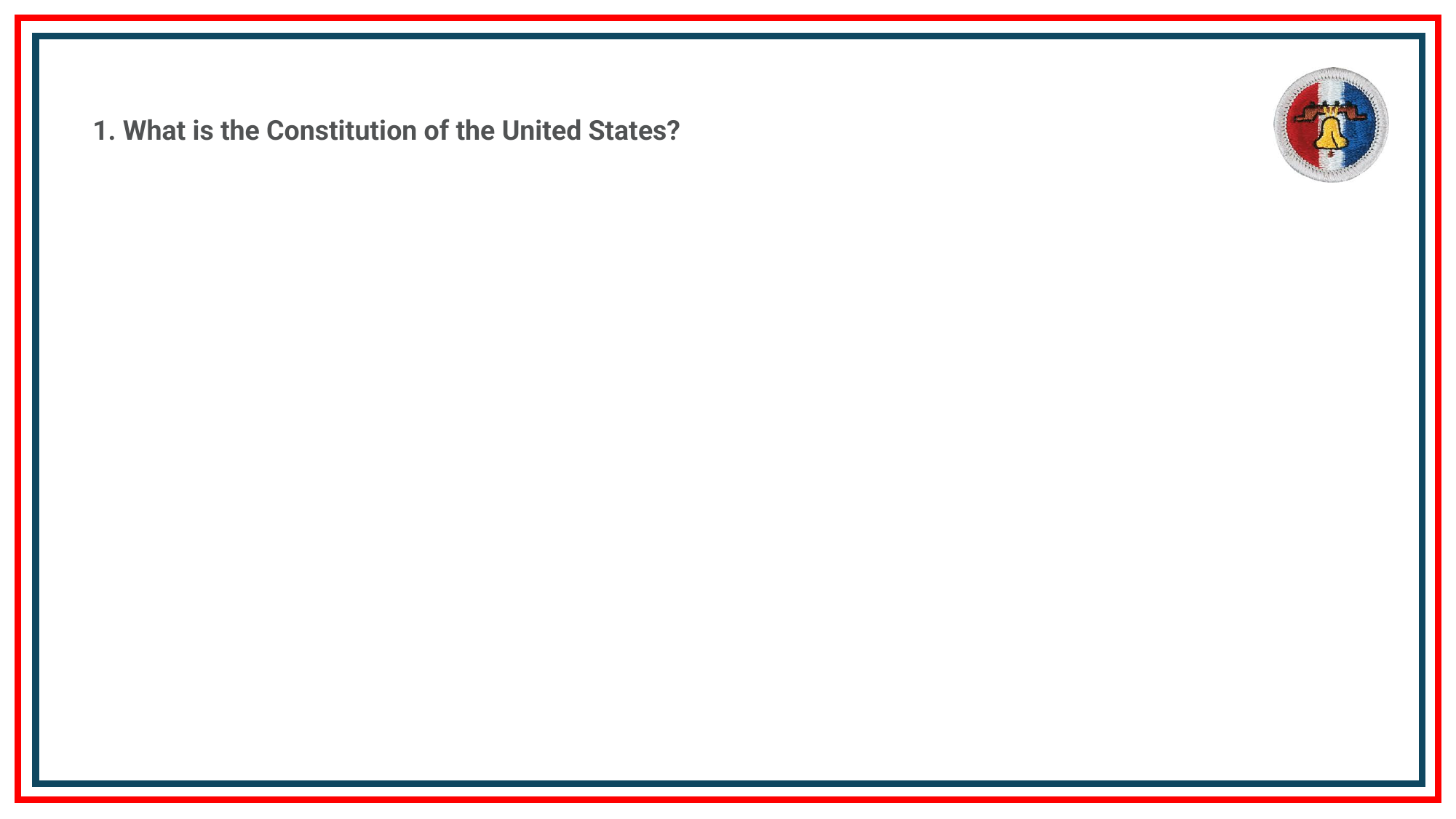

1. What is the Constitution of the United States?